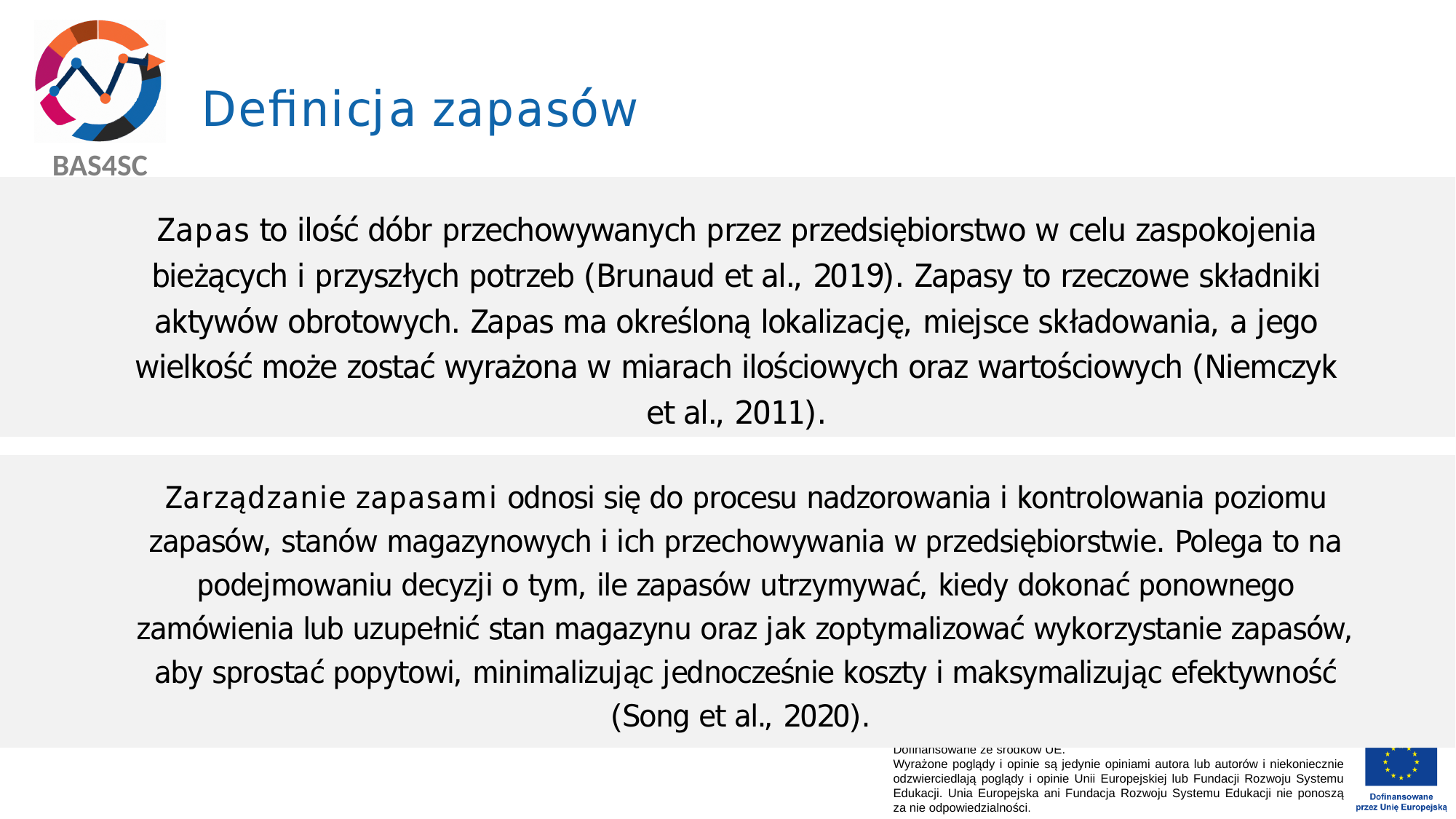

# Definicja zapasów

Zapas to ilość dóbr przechowywanych przez przedsiębiorstwo w celu zaspokojenia bieżących i przyszłych potrzeb (Brunaud et al., 2019). Zapasy to rzeczowe składniki aktywów obrotowych. Zapas ma określoną lokalizację, miejsce składowania, a jego wielkość może zostać wyrażona w miarach ilościowych oraz wartościowych (Niemczyk et al., 2011).

Zarządzanie zapasami odnosi się do procesu nadzorowania i kontrolowania poziomu zapasów, stanów magazynowych i ich przechowywania w przedsiębiorstwie. Polega to na podejmowaniu decyzji o tym, ile zapasów utrzymywać, kiedy dokonać ponownego zamówienia lub uzupełnić stan magazynu oraz jak zoptymalizować wykorzystanie zapasów, aby sprostać popytowi, minimalizując jednocześnie koszty i maksymalizując efektywność (Song et al., 2020).